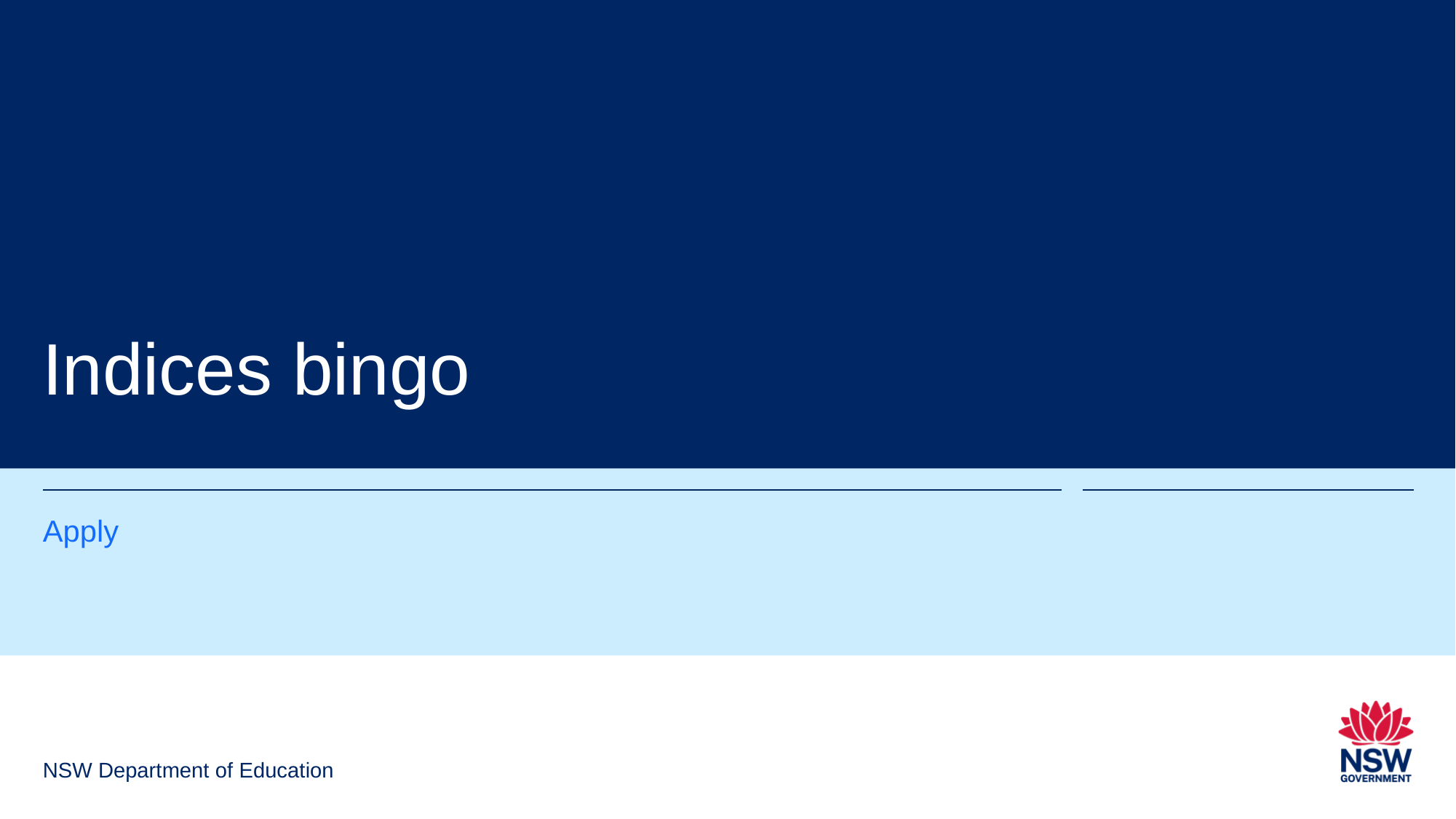

# Indices bingo
Apply
NSW Department of Education